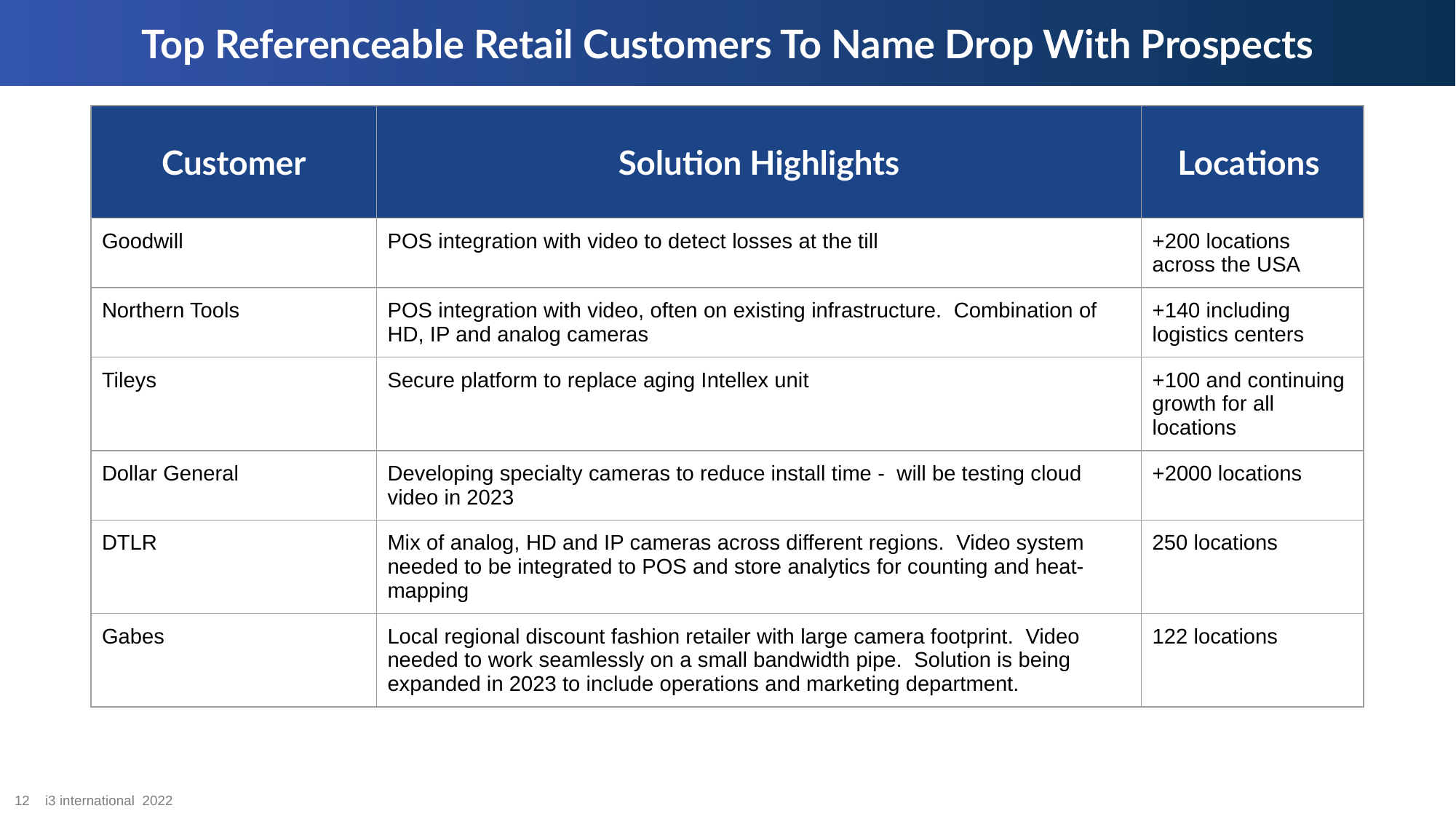

Top Referenceable Retail Customers To Name Drop With Prospects
| Customer | Solution Highlights | Locations |
| --- | --- | --- |
| Goodwill | POS integration with video to detect losses at the till | +200 locations across the USA |
| Northern Tools | POS integration with video, often on existing infrastructure. Combination of HD, IP and analog cameras | +140 including logistics centers |
| Tileys | Secure platform to replace aging Intellex unit | +100 and continuing growth for all locations |
| Dollar General | Developing specialty cameras to reduce install time - will be testing cloud video in 2023 | +2000 locations |
| DTLR | Mix of analog, HD and IP cameras across different regions. Video system needed to be integrated to POS and store analytics for counting and heat-mapping | 250 locations |
| Gabes | Local regional discount fashion retailer with large camera footprint. Video needed to work seamlessly on a small bandwidth pipe. Solution is being expanded in 2023 to include operations and marketing department. | 122 locations |